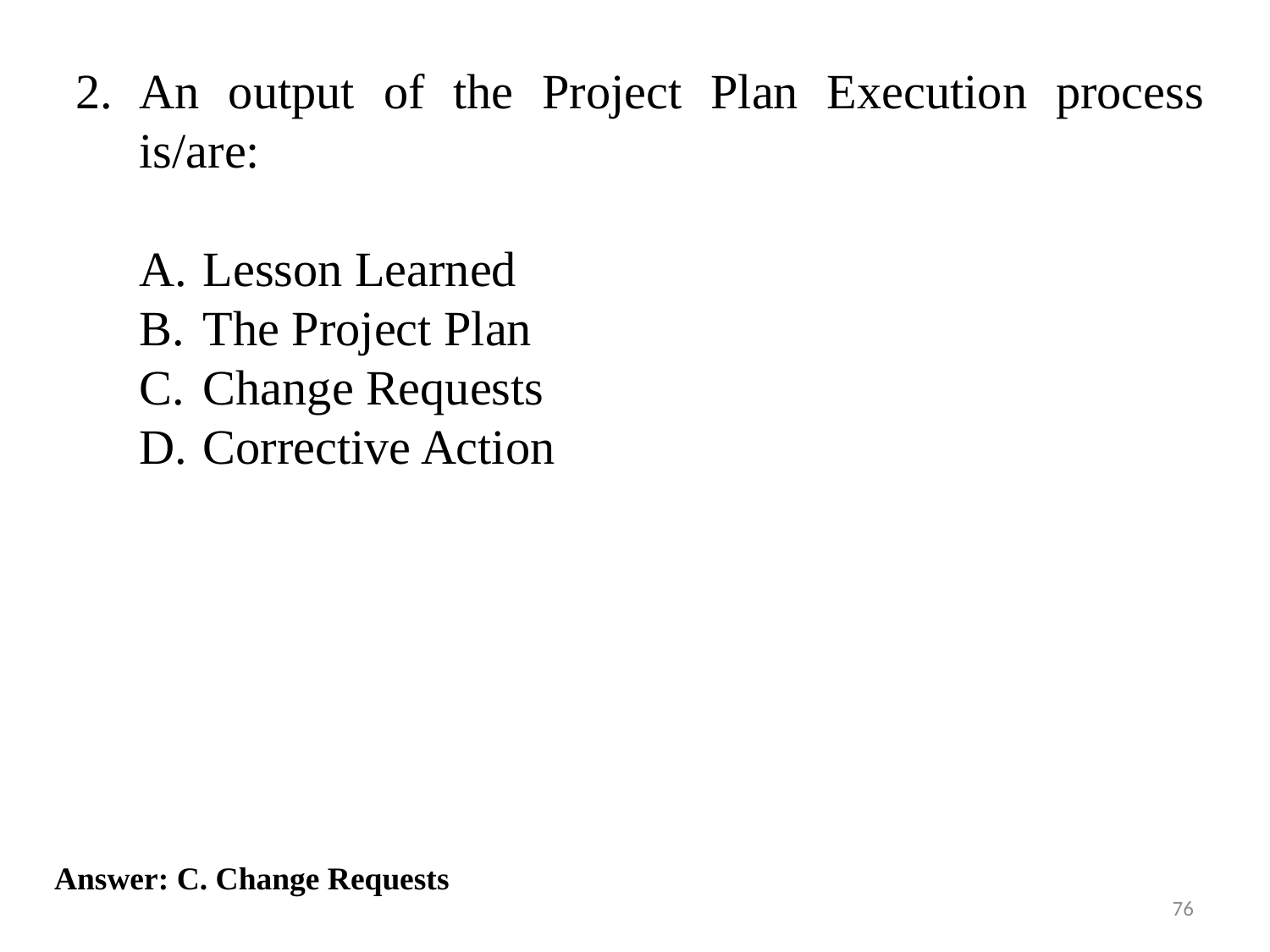

An output of the Project Plan Execution process is/are:

Lesson Learned
The Project Plan
Change Requests
Corrective Action
Answer: C. Change Requests
76